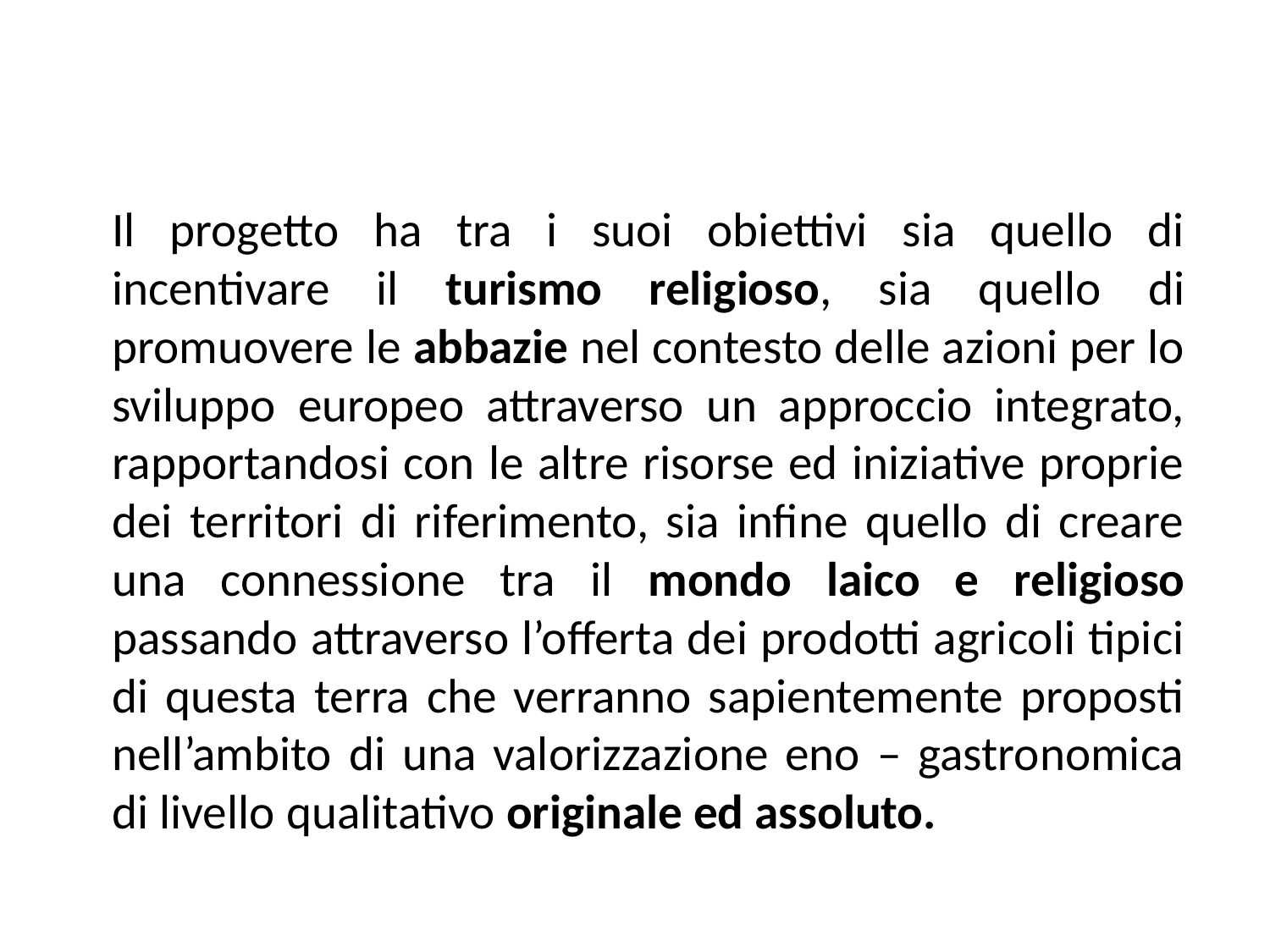

Il progetto ha tra i suoi obiettivi sia quello di incentivare il turismo religioso, sia quello di promuovere le abbazie nel contesto delle azioni per lo sviluppo europeo attraverso un approccio integrato, rapportandosi con le altre risorse ed iniziative proprie dei territori di riferimento, sia infine quello di creare una connessione tra il mondo laico e religioso passando attraverso l’offerta dei prodotti agricoli tipici di questa terra che verranno sapientemente proposti nell’ambito di una valorizzazione eno – gastronomica di livello qualitativo originale ed assoluto.